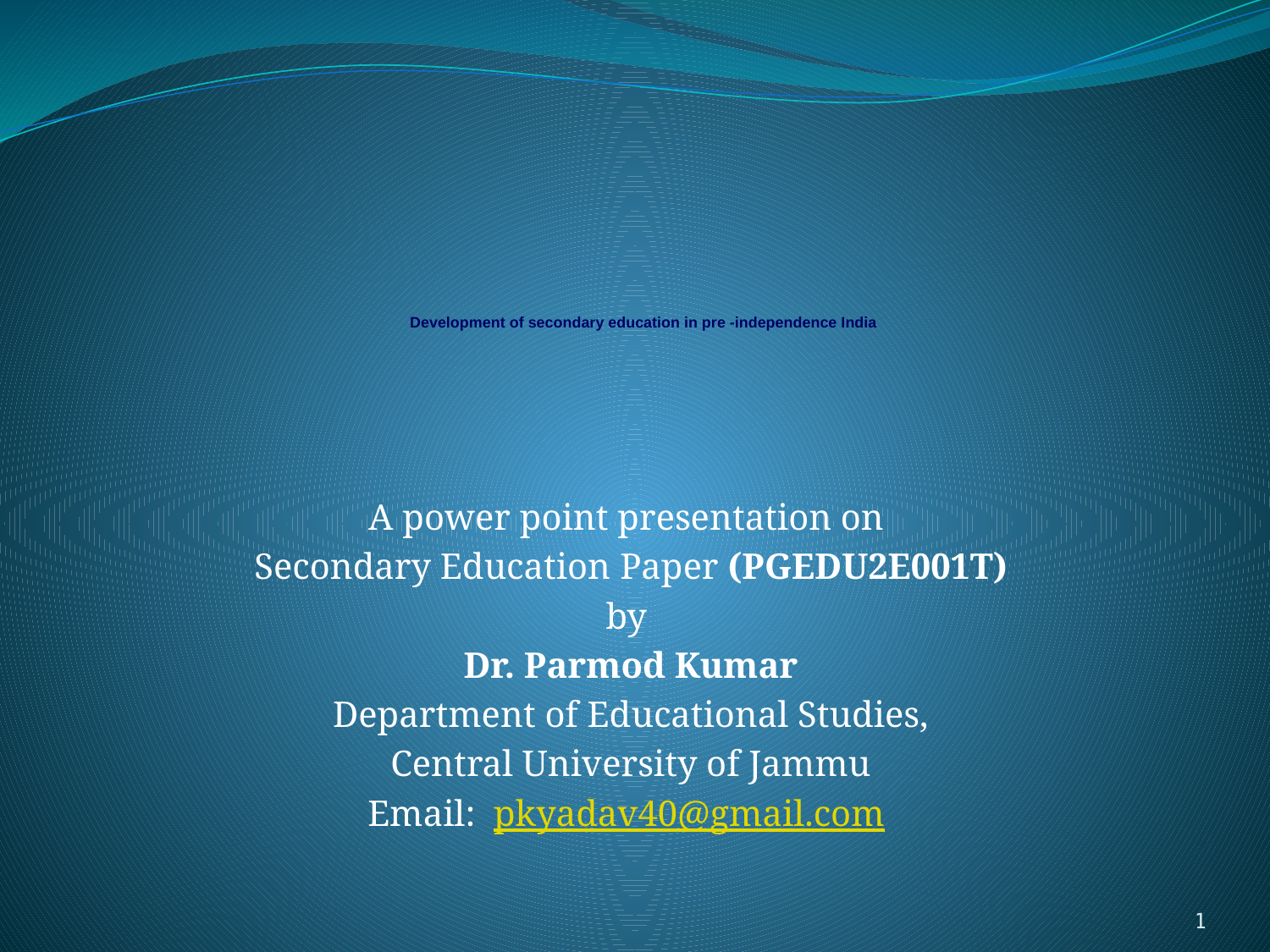

# Development of secondary education in pre -independence India

A power point presentation on
Secondary Education Paper (PGEDU2E001T)
by
Dr. Parmod Kumar
Department of Educational Studies,
Central University of Jammu
Email:  pkyadav40@gmail.com

1